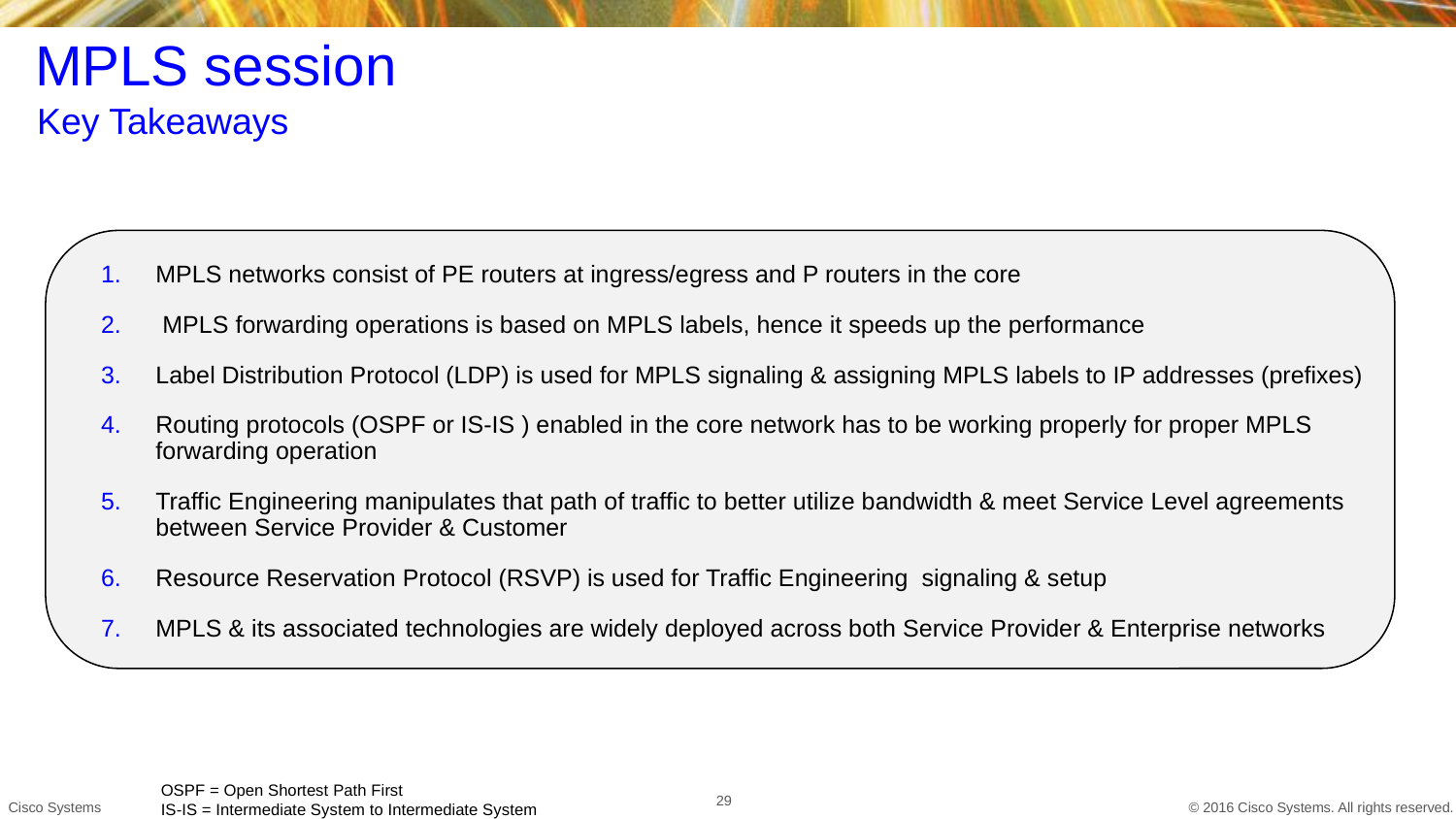

# MPLS session
Key Takeaways

MPLS networks consist of PE routers at ingress/egress and P routers in the core
 MPLS forwarding operations is based on MPLS labels, hence it speeds up the performance
Label Distribution Protocol (LDP) is used for MPLS signaling & assigning MPLS labels to IP addresses (prefixes)
Routing protocols (OSPF or IS-IS ) enabled in the core network has to be working properly for proper MPLS forwarding operation
Traffic Engineering manipulates that path of traffic to better utilize bandwidth & meet Service Level agreements between Service Provider & Customer
Resource Reservation Protocol (RSVP) is used for Traffic Engineering  signaling & setup
MPLS & its associated technologies are widely deployed across both Service Provider & Enterprise networks

OSPF = Open Shortest Path First
IS-IS = Intermediate System to Intermediate System
29